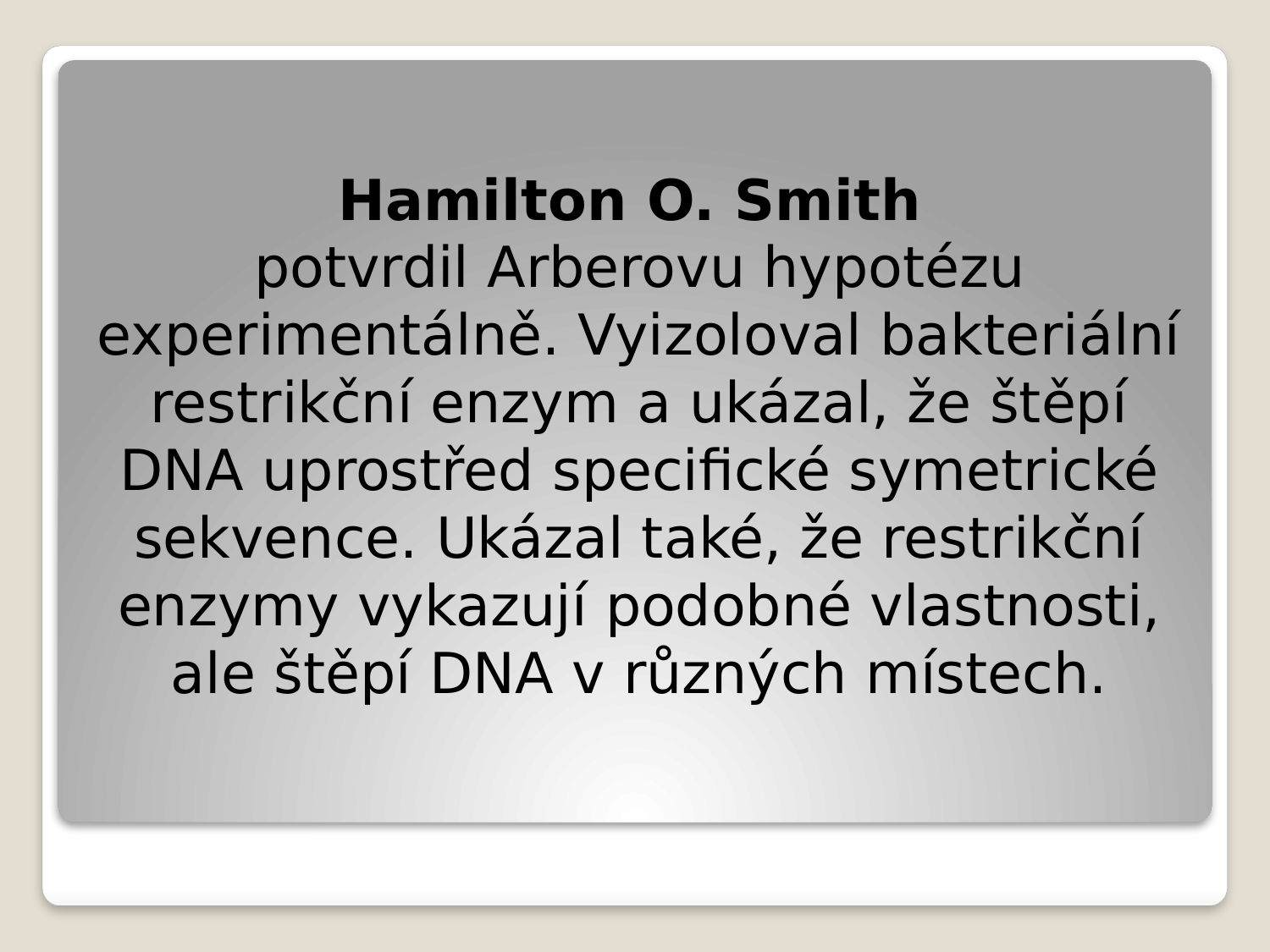

Hamilton O. Smith
potvrdil Arberovu hypotézu experimentálně. Vyizoloval bakteriální restrikční enzym a ukázal, že štěpí DNA uprostřed specifické symetrické sekvence. Ukázal také, že restrikční enzymy vykazují podobné vlastnosti, ale štěpí DNA v různých místech.